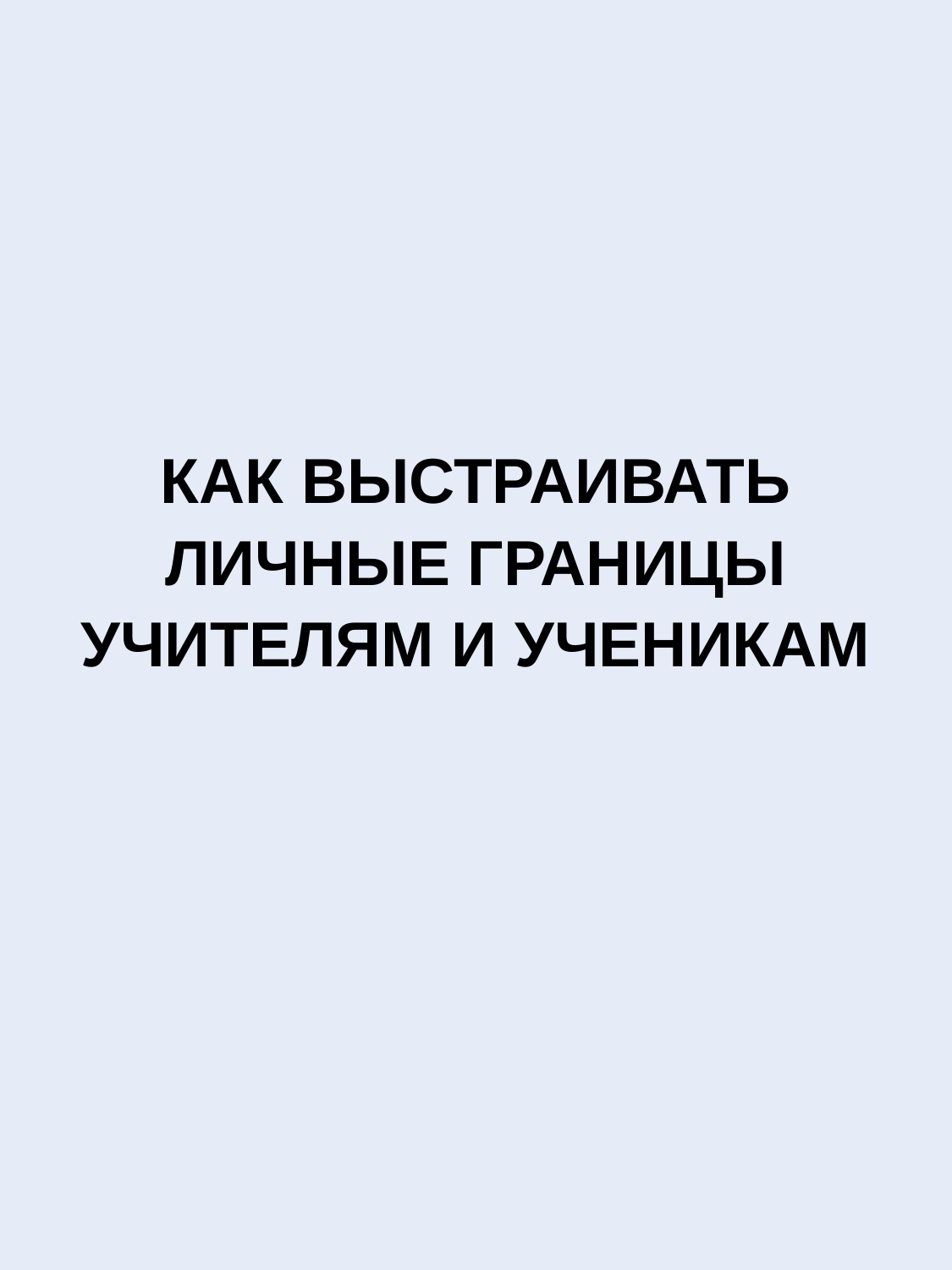

КАК ВЫСТРАИВАТЬ ЛИЧНЫЕ ГРАНИЦЫ УЧИТЕЛЯМ И УЧЕНИКАМ